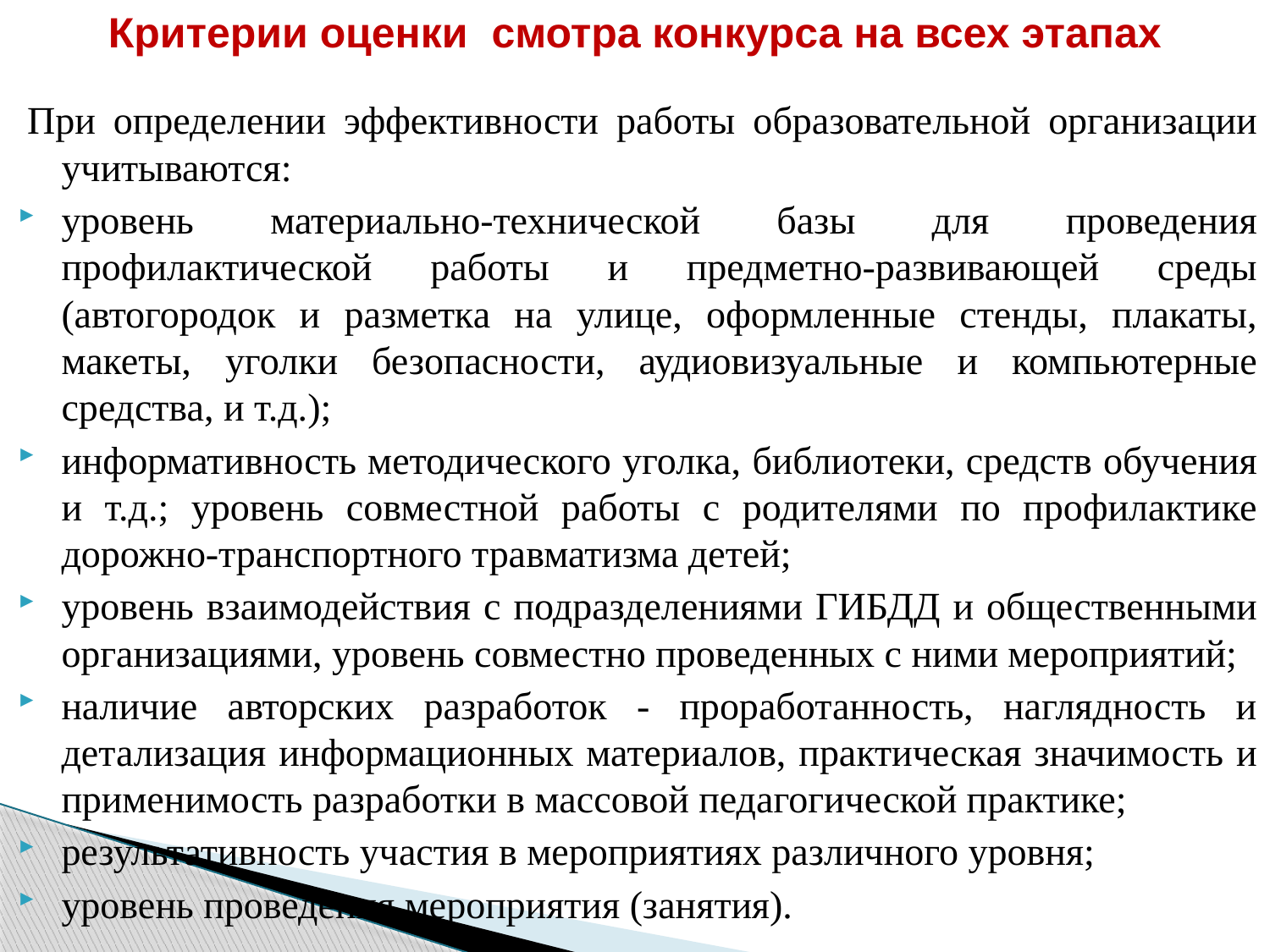

# Критерии оценки  смотра конкурса на всех этапах
При определении эффективности работы образовательной организации учитываются:
уровень материально-технической базы для проведения профилактической работы и предметно-развивающей среды (автогородок и разметка на улице, оформленные стенды, плакаты, макеты, уголки безопасности, аудиовизуальные и компьютерные средства, и т.д.);
информативность методического уголка, библиотеки, средств обучения и т.д.; уровень совместной работы с родителями по профилактике дорожно-транспортного травматизма детей;
уровень взаимодействия с подразделениями ГИБДД и общественными организациями, уровень совместно проведенных с ними мероприятий;
наличие авторских разработок - проработанность, наглядность и детализация информационных материалов, практическая значимость и применимость разработки в массовой педагогической практике;
результативность участия в мероприятиях различного уровня;
уровень проведения мероприятия (занятия).